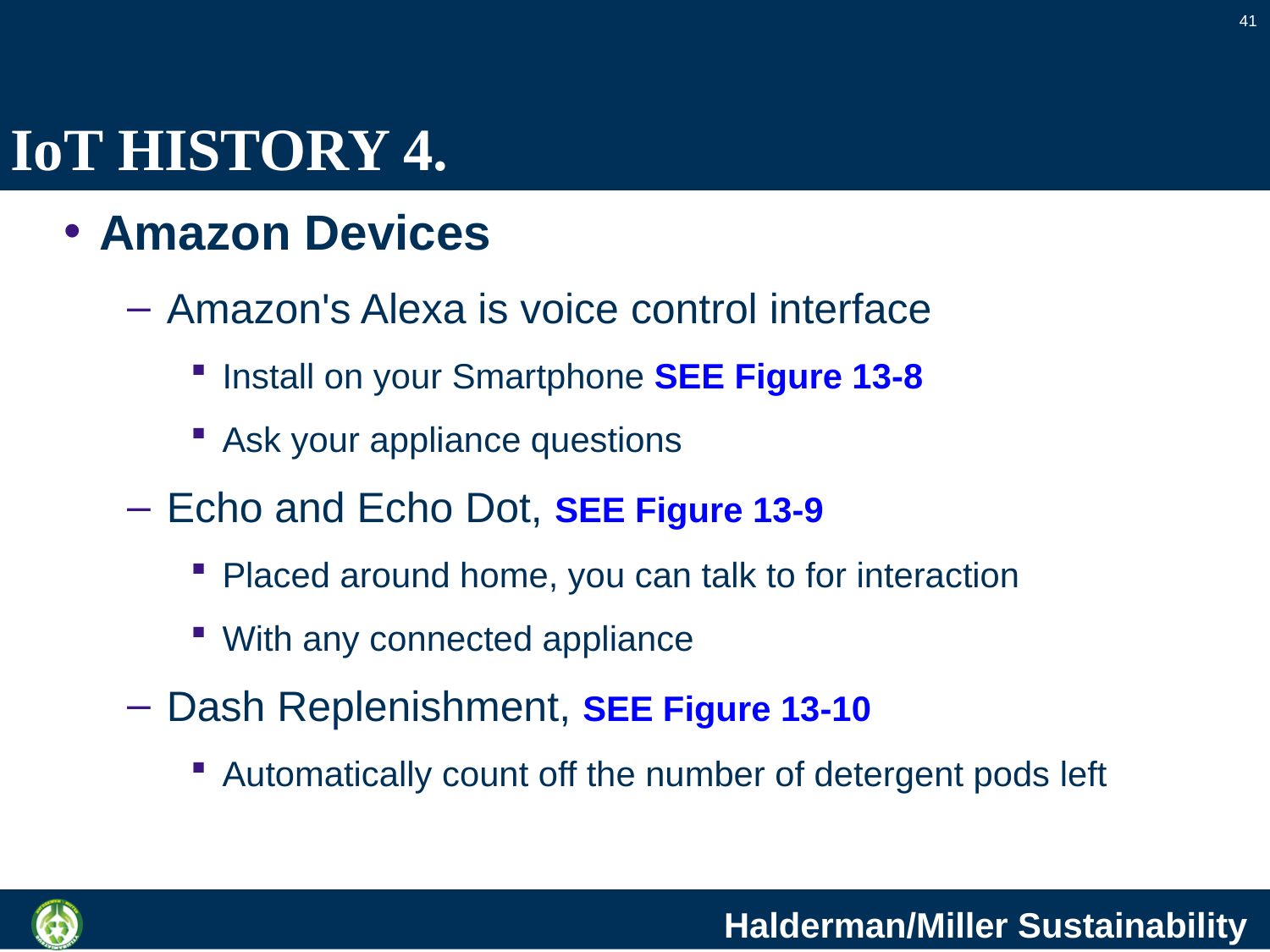

41
# IoT HISTORY 4.
Amazon Devices
Amazon's Alexa is voice control interface
Install on your Smartphone SEE Figure 13-8
Ask your appliance questions
Echo and Echo Dot, SEE Figure 13-9
Placed around home, you can talk to for interaction
With any connected appliance
Dash Replenishment, SEE Figure 13-10
Automatically count off the number of detergent pods left